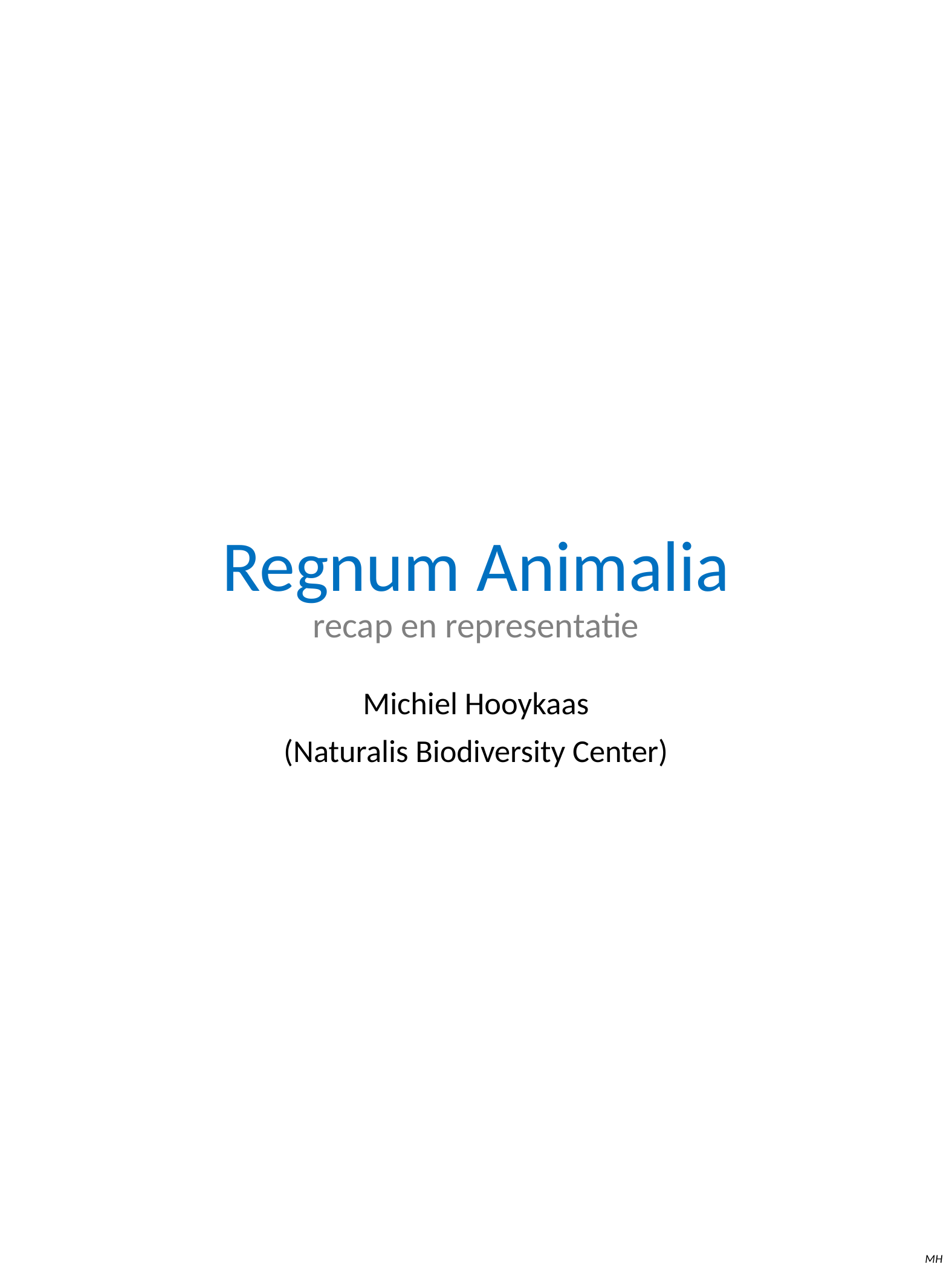

# Regnum Animalia recap en representatie
Michiel Hooykaas
(Naturalis Biodiversity Center)
MH